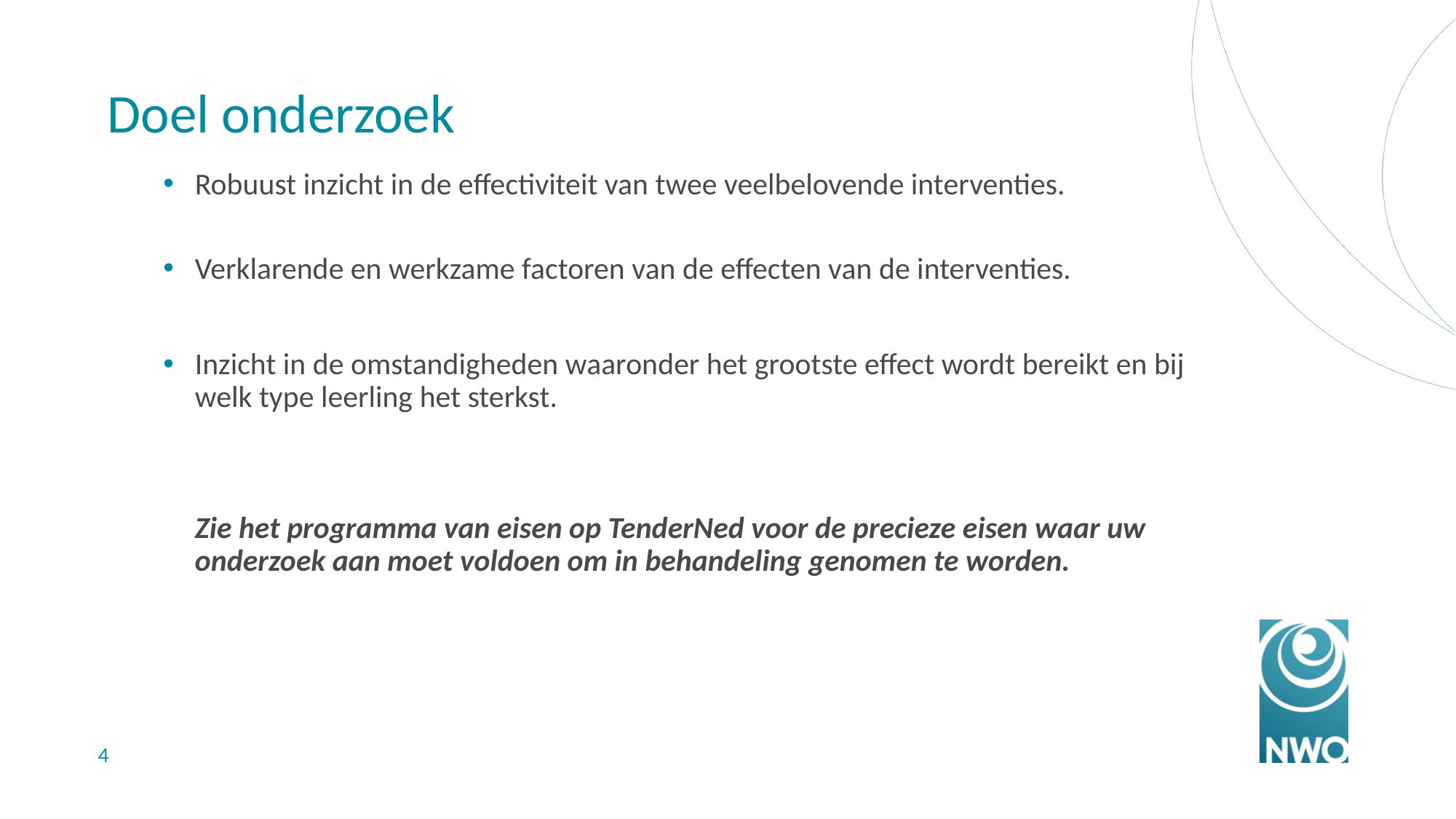

# Doel onderzoek
Robuust inzicht in de effectiviteit van twee veelbelovende interventies.
Verklarende en werkzame factoren van de effecten van de interventies.

Inzicht in de omstandigheden waaronder het grootste effect wordt bereikt en bij welk type leerling het sterkst.
Zie het programma van eisen op TenderNed voor de precieze eisen waar uw onderzoek aan moet voldoen om in behandeling genomen te worden.

4